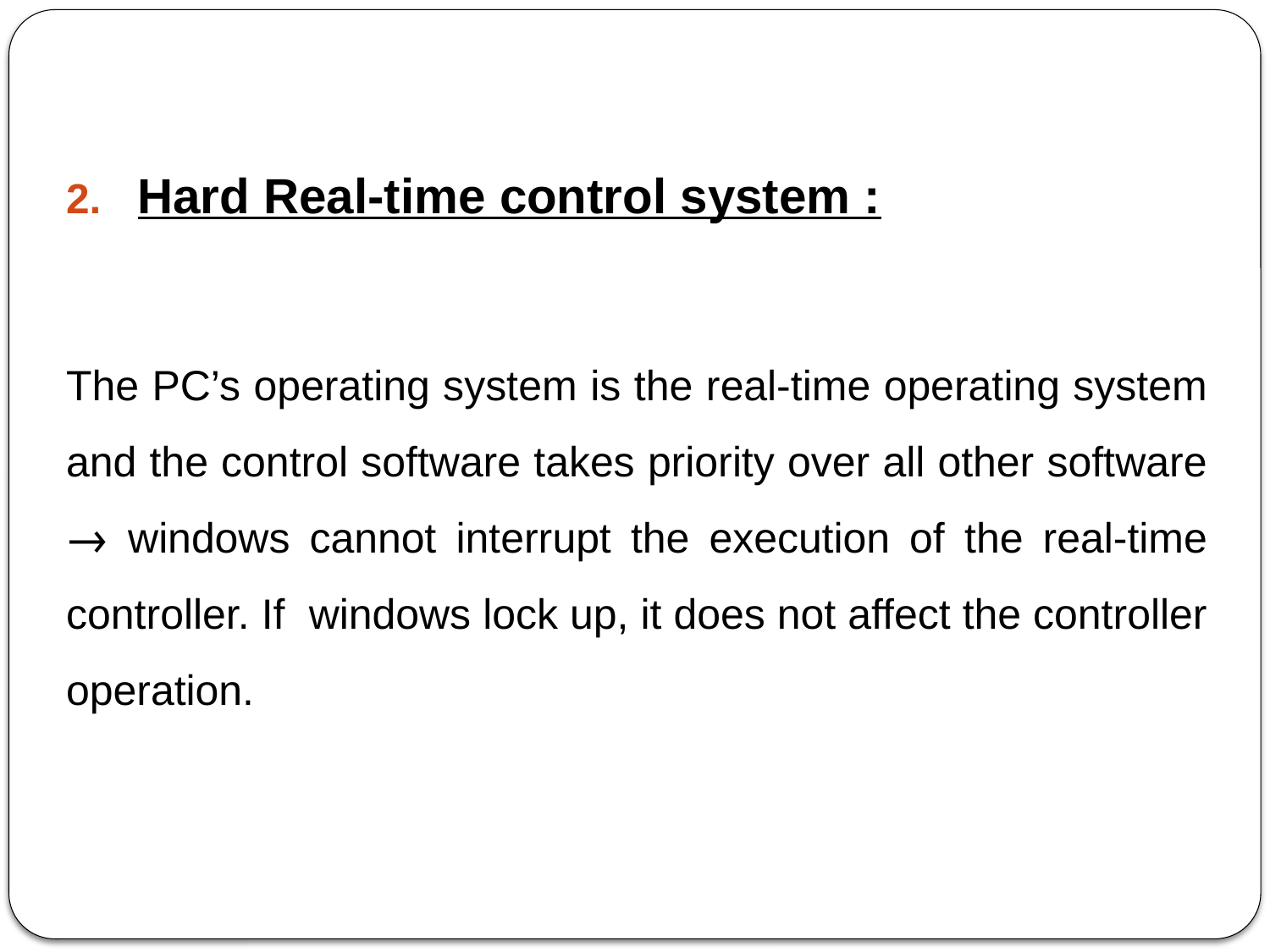

Hard Real-time control system :

The PC’s operating system is the real-time operating system and the control software takes priority over all other software → windows cannot interrupt the execution of the real-time controller. If  windows lock up, it does not affect the controller operation.